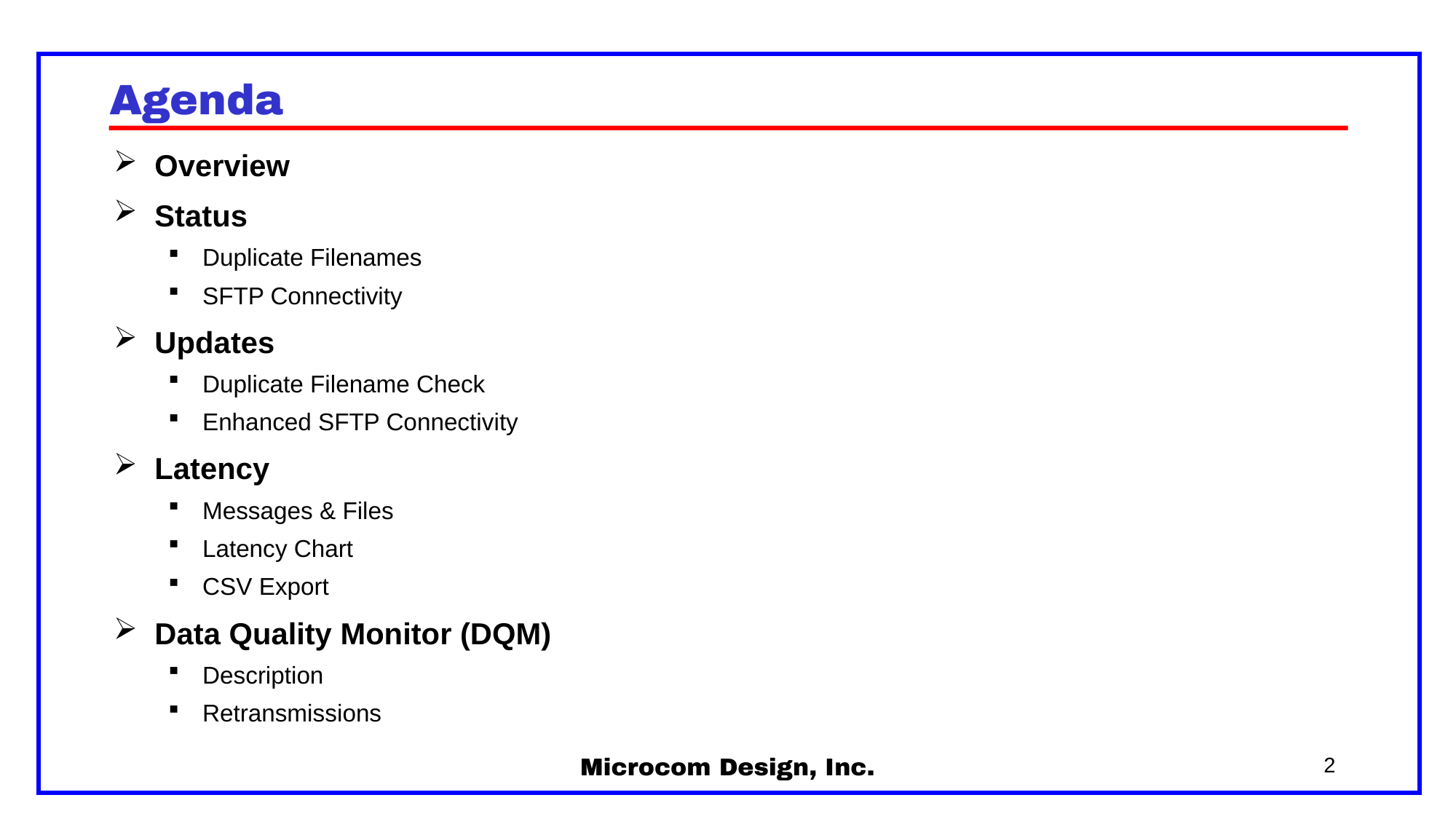

# Agenda

Overview
Status
Duplicate Filenames
SFTP Connectivity
Updates
Duplicate Filename Check
Enhanced SFTP Connectivity
Latency
Messages & Files
Latency Chart
CSV Export
Data Quality Monitor (DQM)
Description
Retransmissions

2
Microcom Design, Inc.